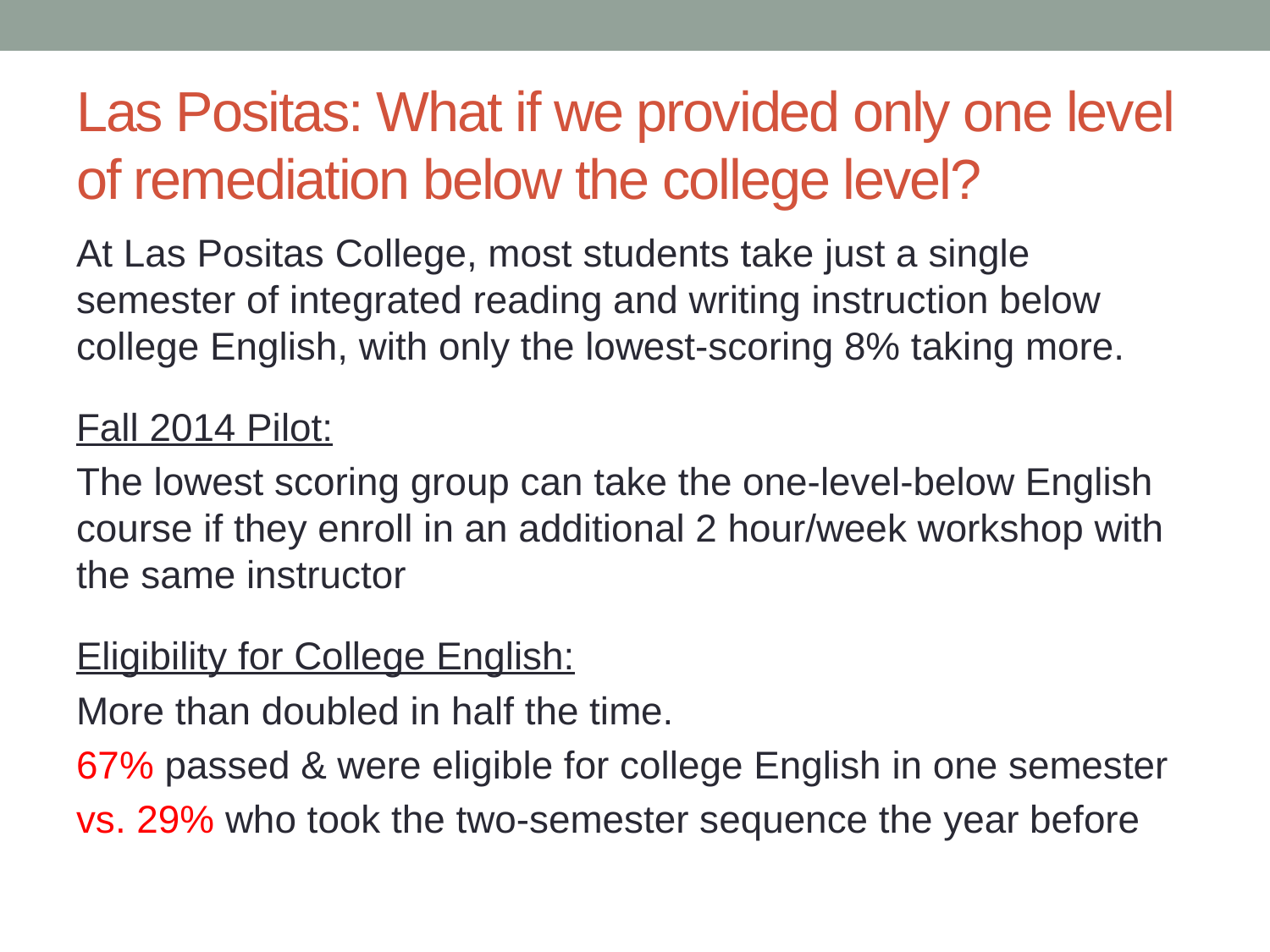

# Las Positas: What if we provided only one level of remediation below the college level?
At Las Positas College, most students take just a single semester of integrated reading and writing instruction below college English, with only the lowest-scoring 8% taking more.

Fall 2014 Pilot:
The lowest scoring group can take the one-level-below English course if they enroll in an additional 2 hour/week workshop with the same instructor

Eligibility for College English:
More than doubled in half the time.
67% passed & were eligible for college English in one semester
vs. 29% who took the two-semester sequence the year before